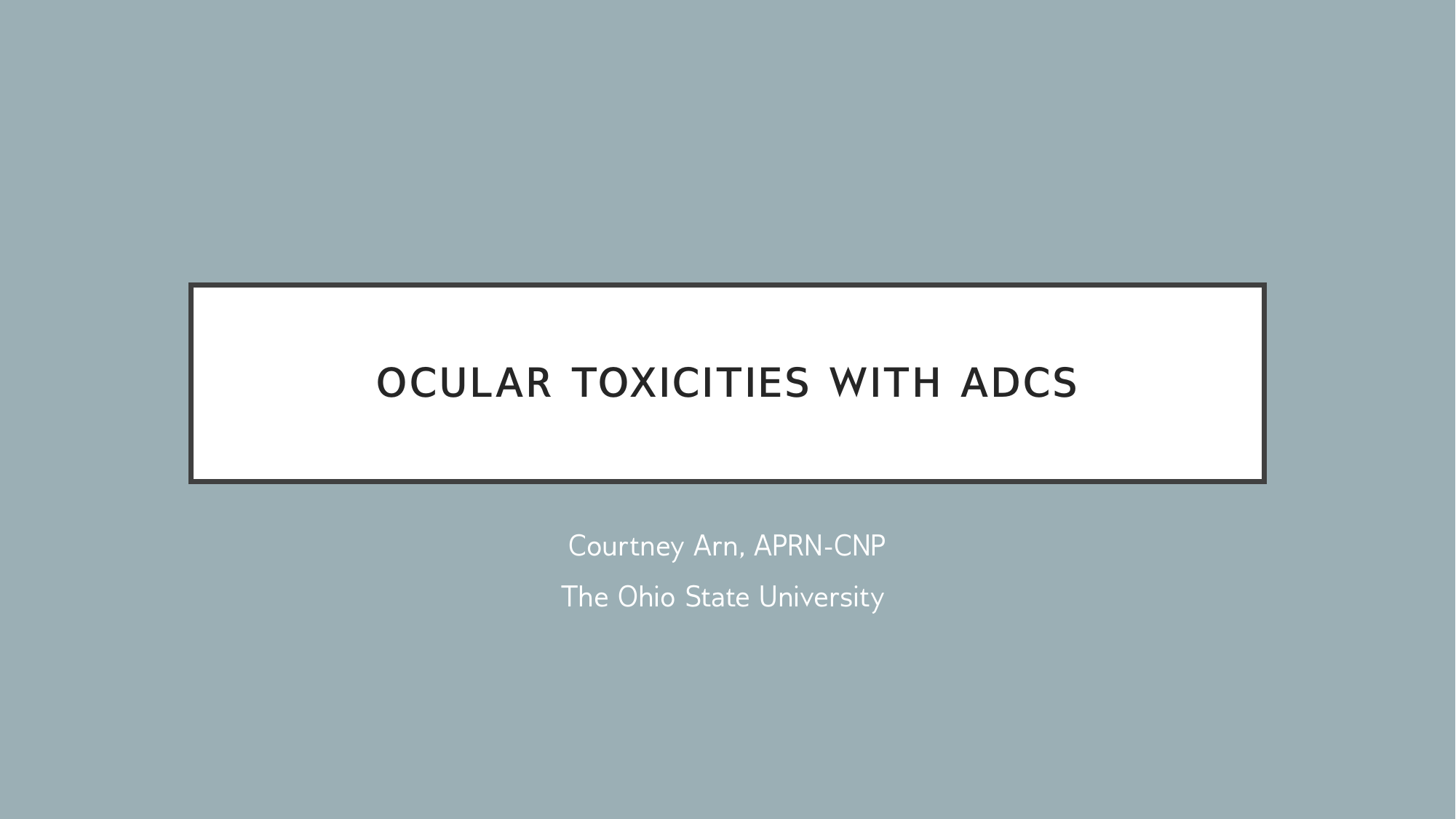

# Ocular Toxicities with ADCs
Courtney Arn, APRN-CNP
The Ohio State University